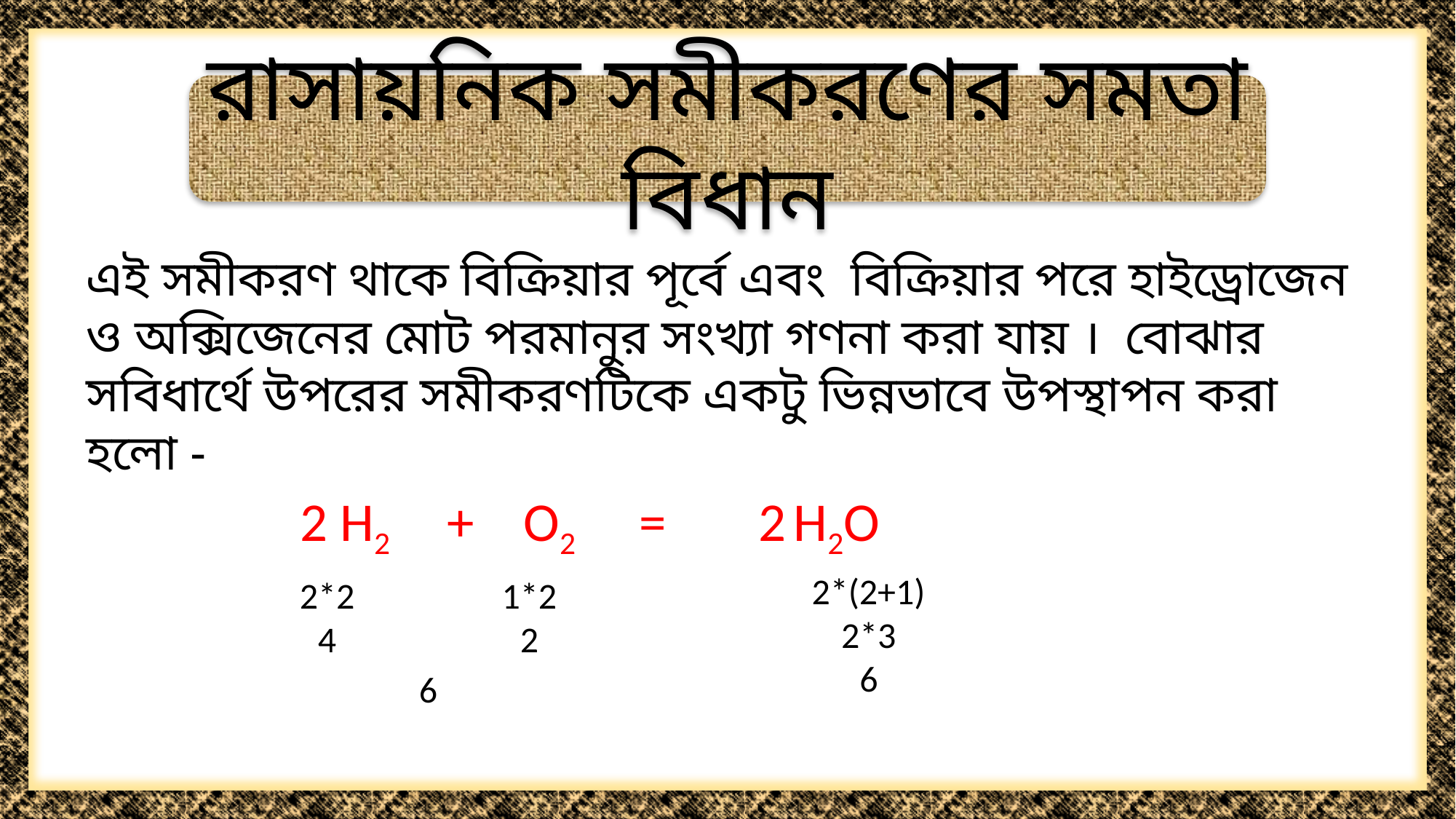

রাসায়নিক সমীকরণের সমতা বিধান
এই সমীকরণ থাকে বিক্রিয়ার পূর্বে এবং  বিক্রিয়ার পরে হাইড্রোজেন ও অক্সিজেনের মোট পরমানুর সংখ্যা গণনা করা যায় ।  বোঝার সবিধার্থে উপরের সমীকরণটিকে একটু ভিন্নভাবে উপস্থাপন করা হলো -
2 H2        +    O2         =             2 H2O
2*2
4
1*2
2
2*(2+1)
2*3
6
6